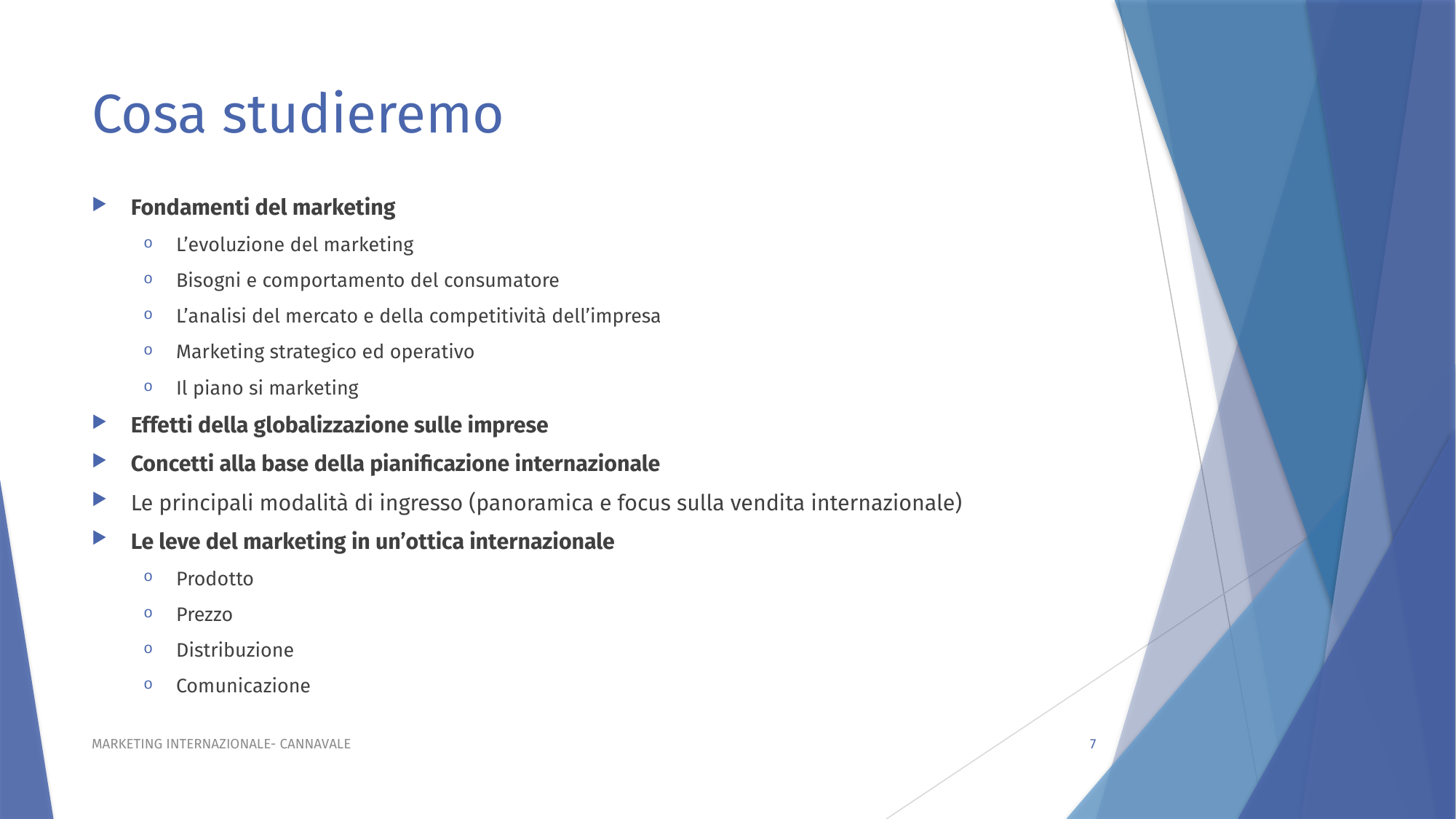

# Cosa studieremo
Fondamenti del marketing
L’evoluzione del marketing
Bisogni e comportamento del consumatore
L’analisi del mercato e della competitività dell’impresa
Marketing strategico ed operativo
Il piano si marketing
Effetti della globalizzazione sulle imprese
Concetti alla base della pianificazione internazionale
Le principali modalità di ingresso (panoramica e focus sulla vendita internazionale)
Le leve del marketing in un’ottica internazionale
Prodotto
Prezzo
Distribuzione
Comunicazione
MARKETING INTERNAZIONALE- CANNAVALE
7